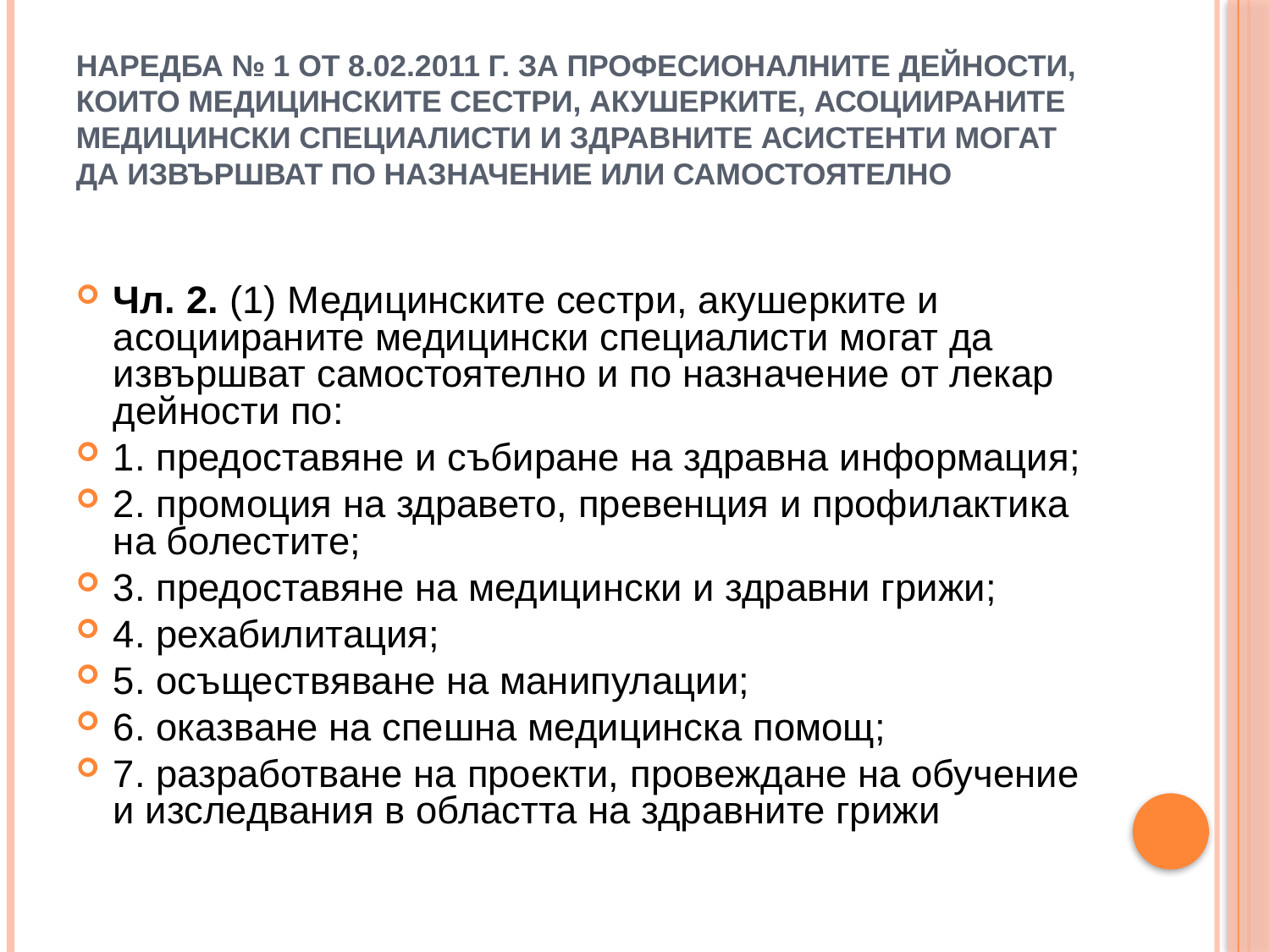

# Наредба № 1 от 8.02.2011 г. за професионалните дейности, които медицинските сестри, акушерките, асоциираните медицински специалисти и здравните асистенти могат да извършват по назначение или самостоятелно

Чл. 2. (1) Медицинските сестри, акушерките и асоциираните медицински специалисти могат да извършват самостоятелно и по назначение от лекар дейности по:
1. предоставяне и събиране на здравна информация;
2. промоция на здравето, превенция и профилактика на болестите;
3. предоставяне на медицински и здравни грижи;
4. рехабилитация;
5. осъществяване на манипулации;
6. оказване на спешна медицинска помощ;
7. разработване на проекти, провеждане на обучение и изследвания в областта на здравните грижи